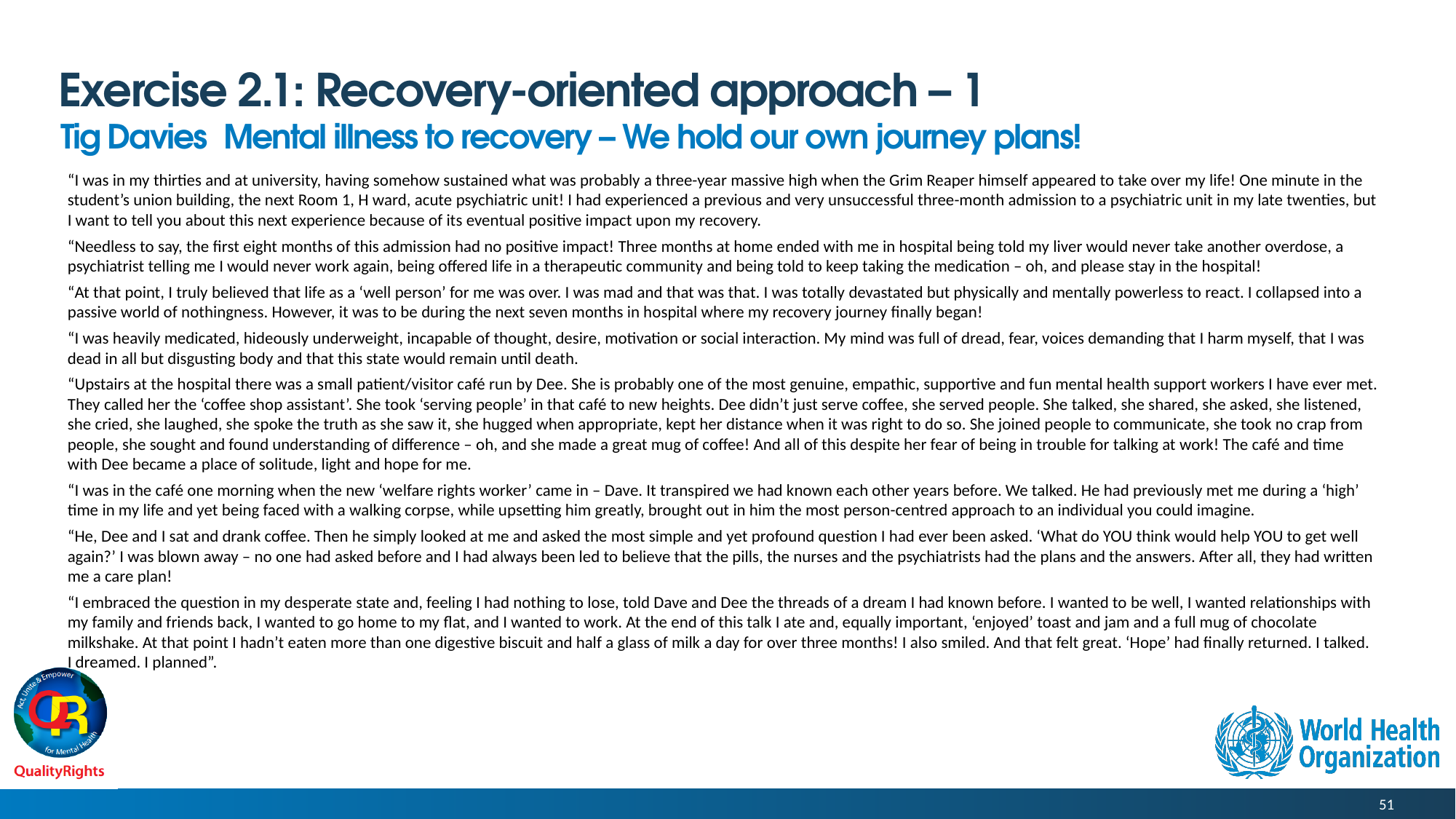

# Exercise 2.1: Recovery-oriented approach – 1
Tig Davies  Mental illness to recovery – We hold our own journey plans!
“I was in my thirties and at university, having somehow sustained what was probably a three-year massive high when the Grim Reaper himself appeared to take over my life! One minute in the student’s union building, the next Room 1, H ward, acute psychiatric unit! I had experienced a previous and very unsuccessful three-month admission to a psychiatric unit in my late twenties, but I want to tell you about this next experience because of its eventual positive impact upon my recovery.
“Needless to say, the first eight months of this admission had no positive impact! Three months at home ended with me in hospital being told my liver would never take another overdose, a psychiatrist telling me I would never work again, being offered life in a therapeutic community and being told to keep taking the medication – oh, and please stay in the hospital!
“At that point, I truly believed that life as a ‘well person’ for me was over. I was mad and that was that. I was totally devastated but physically and mentally powerless to react. I collapsed into a passive world of nothingness. However, it was to be during the next seven months in hospital where my recovery journey finally began!
“I was heavily medicated, hideously underweight, incapable of thought, desire, motivation or social interaction. My mind was full of dread, fear, voices demanding that I harm myself, that I was dead in all but disgusting body and that this state would remain until death.
“Upstairs at the hospital there was a small patient/visitor café run by Dee. She is probably one of the most genuine, empathic, supportive and fun mental health support workers I have ever met. They called her the ‘coffee shop assistant’. She took ‘serving people’ in that café to new heights. Dee didn’t just serve coffee, she served people. She talked, she shared, she asked, she listened, she cried, she laughed, she spoke the truth as she saw it, she hugged when appropriate, kept her distance when it was right to do so. She joined people to communicate, she took no crap from people, she sought and found understanding of difference – oh, and she made a great mug of coffee! And all of this despite her fear of being in trouble for talking at work! The café and time with Dee became a place of solitude, light and hope for me.
“I was in the café one morning when the new ‘welfare rights worker’ came in – Dave. It transpired we had known each other years before. We talked. He had previously met me during a ‘high’ time in my life and yet being faced with a walking corpse, while upsetting him greatly, brought out in him the most person-centred approach to an individual you could imagine.
“He, Dee and I sat and drank coffee. Then he simply looked at me and asked the most simple and yet profound question I had ever been asked. ‘What do YOU think would help YOU to get well again?’ I was blown away – no one had asked before and I had always been led to believe that the pills, the nurses and the psychiatrists had the plans and the answers. After all, they had written me a care plan!
“I embraced the question in my desperate state and, feeling I had nothing to lose, told Dave and Dee the threads of a dream I had known before. I wanted to be well, I wanted relationships with my family and friends back, I wanted to go home to my flat, and I wanted to work. At the end of this talk I ate and, equally important, ‘enjoyed’ toast and jam and a full mug of chocolate milkshake. At that point I hadn’t eaten more than one digestive biscuit and half a glass of milk a day for over three months! I also smiled. And that felt great. ‘Hope’ had finally returned. I talked. I dreamed. I planned”.